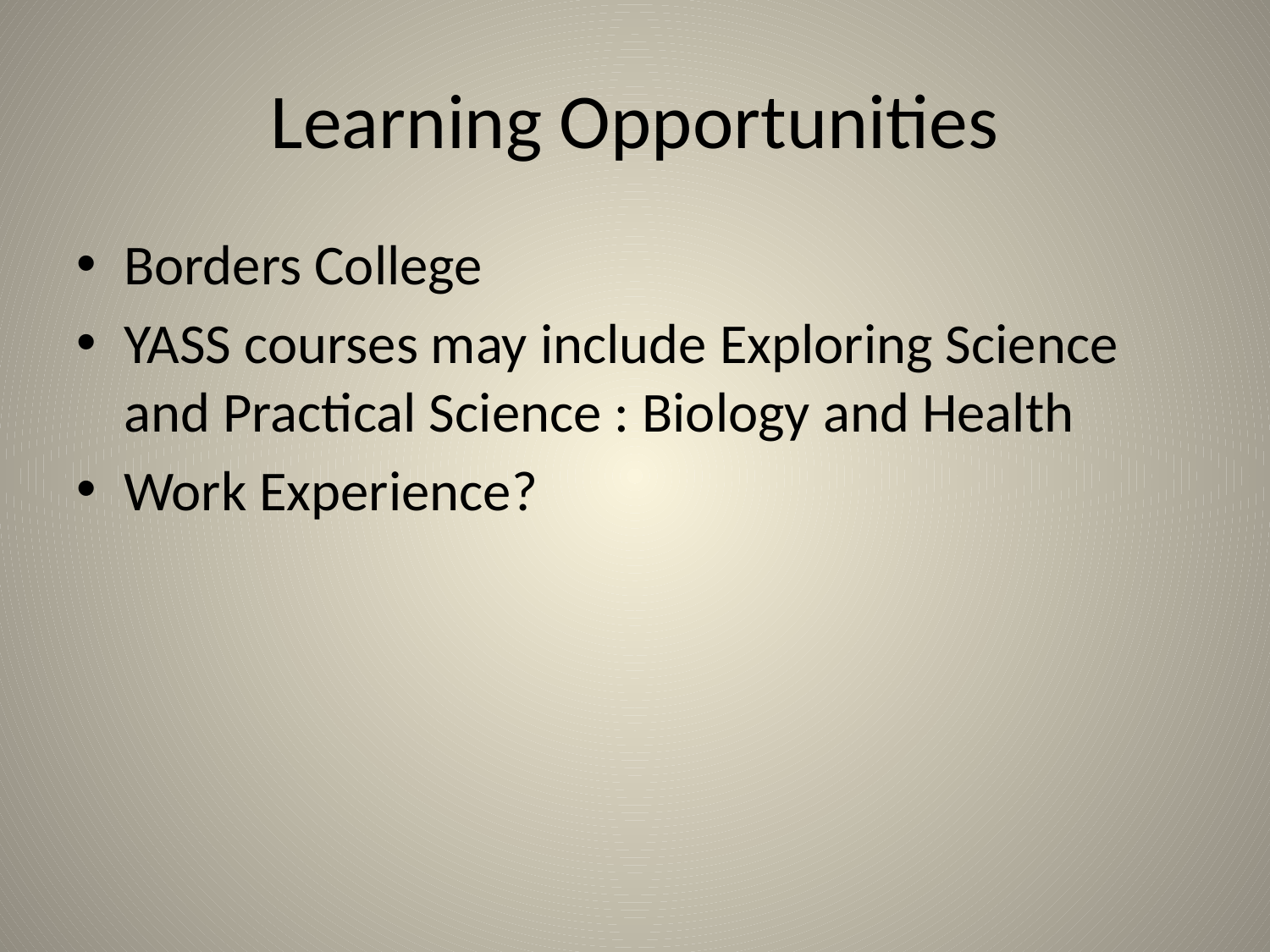

# Learning Opportunities
Borders College
YASS courses may include Exploring Science and Practical Science : Biology and Health
Work Experience?